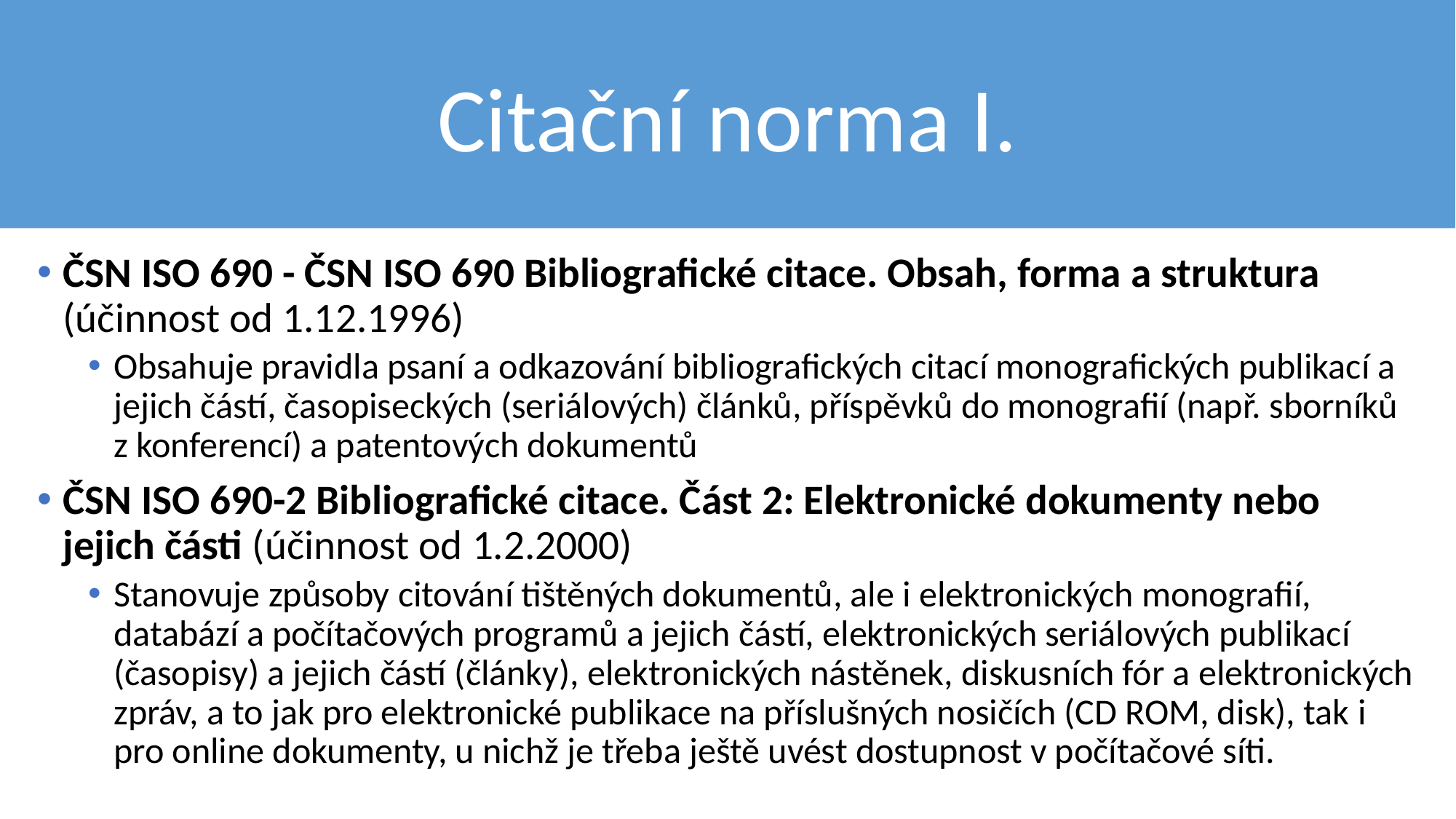

# Citační norma I.
ČSN ISO 690 - ČSN ISO 690 Bibliografické citace. Obsah, forma a struktura (účinnost od 1.12.1996)
Obsahuje pravidla psaní a odkazování bibliografických citací monografických publikací a jejich částí, časopiseckých (seriálových) článků, příspěvků do monografií (např. sborníků z konferencí) a patentových dokumentů
ČSN ISO 690-2 Bibliografické citace. Část 2: Elektronické dokumenty nebo jejich části (účinnost od 1.2.2000)
Stanovuje způsoby citování tištěných dokumentů, ale i elektronických monografií, databází a počítačových programů a jejich částí, elektronických seriálových publikací (časopisy) a jejich částí (články), elektronických nástěnek, diskusních fór a elektronických zpráv, a to jak pro elektronické publikace na příslušných nosičích (CD ROM, disk), tak i pro online dokumenty, u nichž je třeba ještě uvést dostupnost v počítačové síti.